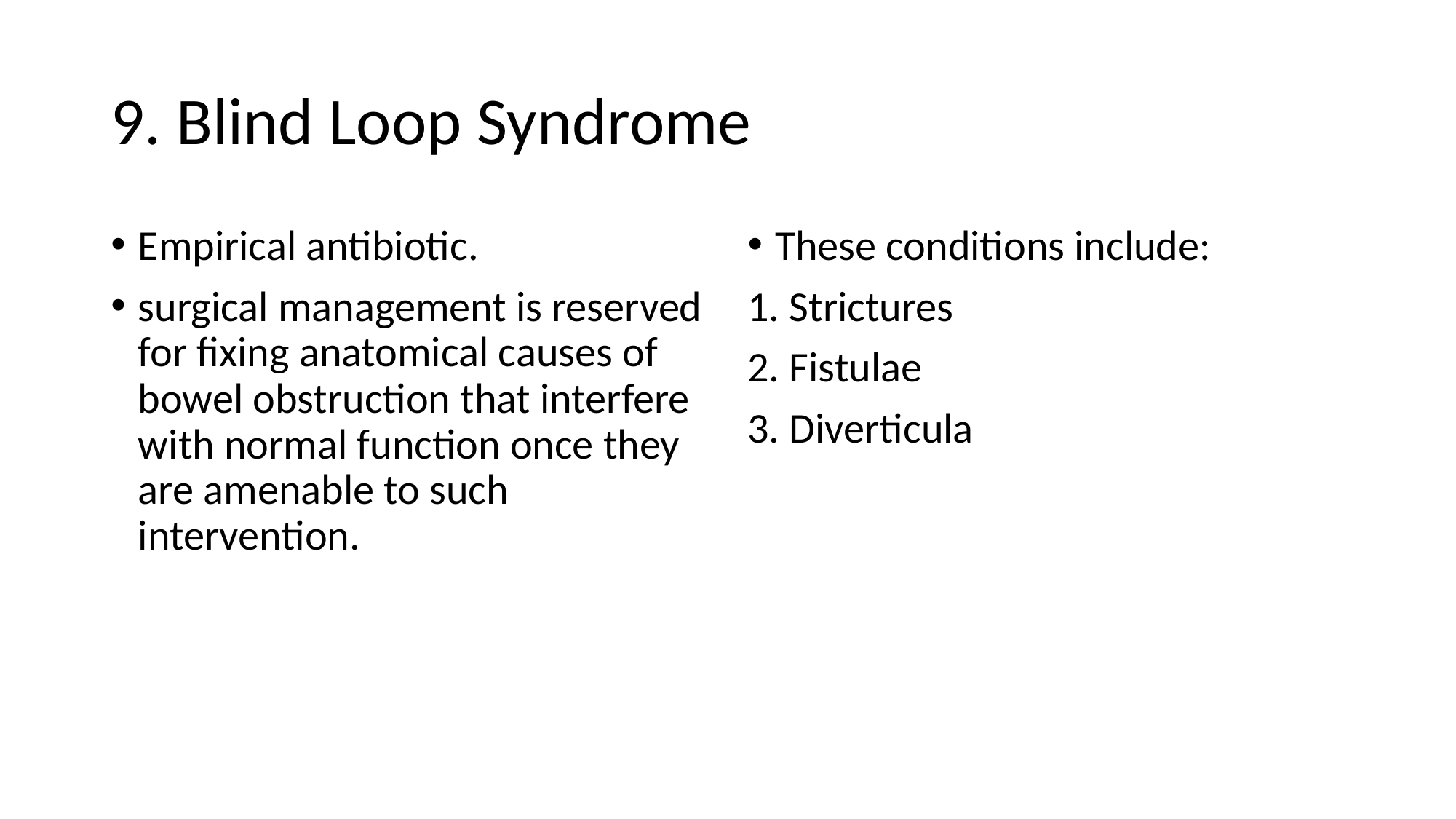

# 9. Blind Loop Syndrome
Empirical antibiotic.
surgical management is reserved for fixing anatomical causes of bowel obstruction that interfere with normal function once they are amenable to such intervention.

These conditions include:
1. Strictures
2. Fistulae
3. Diverticula